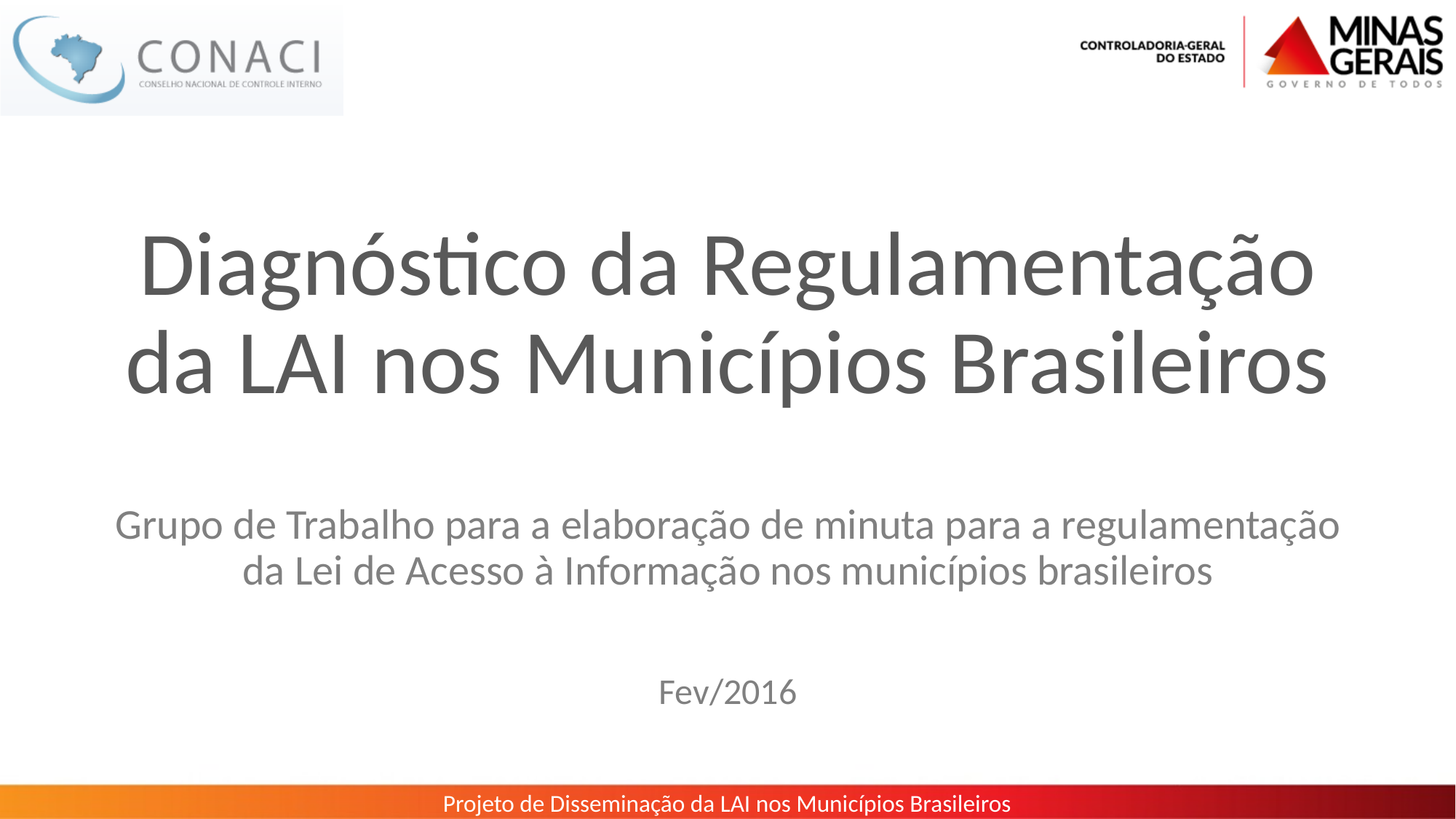

# Diagnóstico da Regulamentação da LAI nos Municípios Brasileiros
Grupo de Trabalho para a elaboração de minuta para a regulamentação da Lei de Acesso à Informação nos municípios brasileiros

Fev/2016